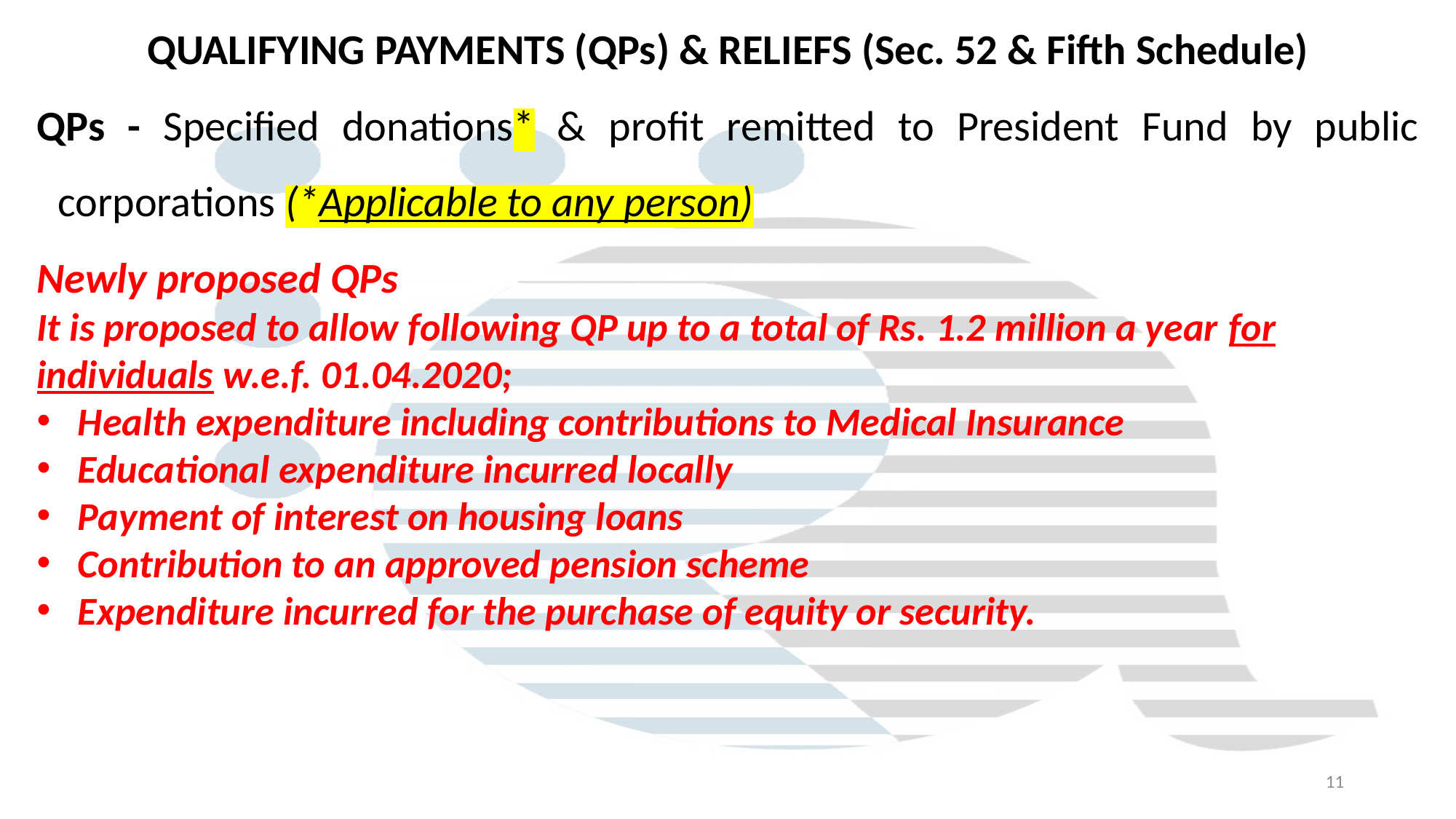

QUALIFYING PAYMENTS (QPs) & RELIEFS (Sec. 52 & Fifth Schedule)
QPs - Specified donations* & profit remitted to President Fund by public corporations (*Applicable to any person)
Newly proposed QPs
It is proposed to allow following QP up to a total of Rs. 1.2 million a year for individuals w.e.f. 01.04.2020;
Health expenditure including contributions to Medical Insurance
Educational expenditure incurred locally
Payment of interest on housing loans
Contribution to an approved pension scheme
Expenditure incurred for the purchase of equity or security.

11